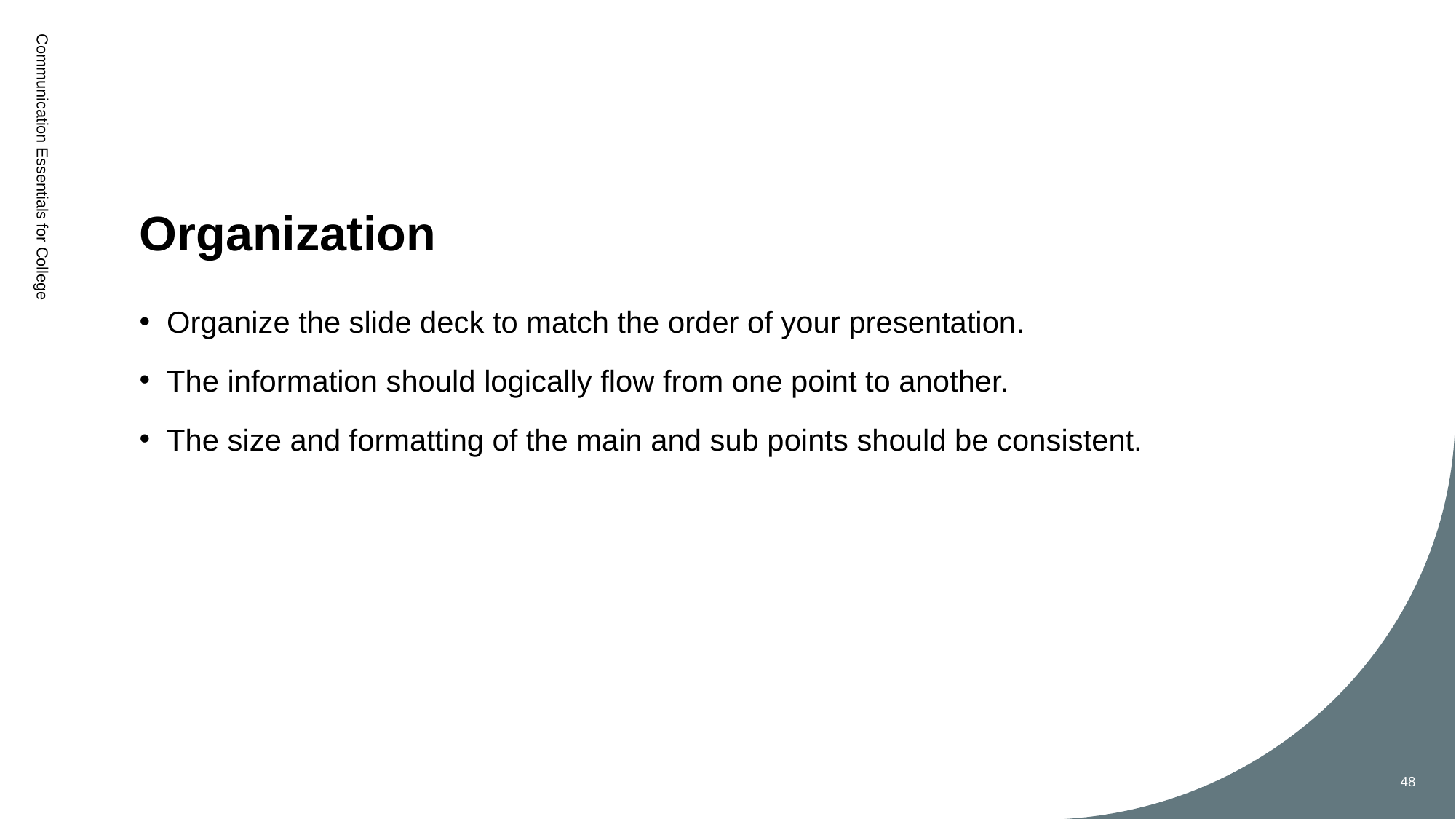

# Organization
Communication Essentials for College
Organize the slide deck to match the order of your presentation.
The information should logically flow from one point to another.
The size and formatting of the main and sub points should be consistent.

48